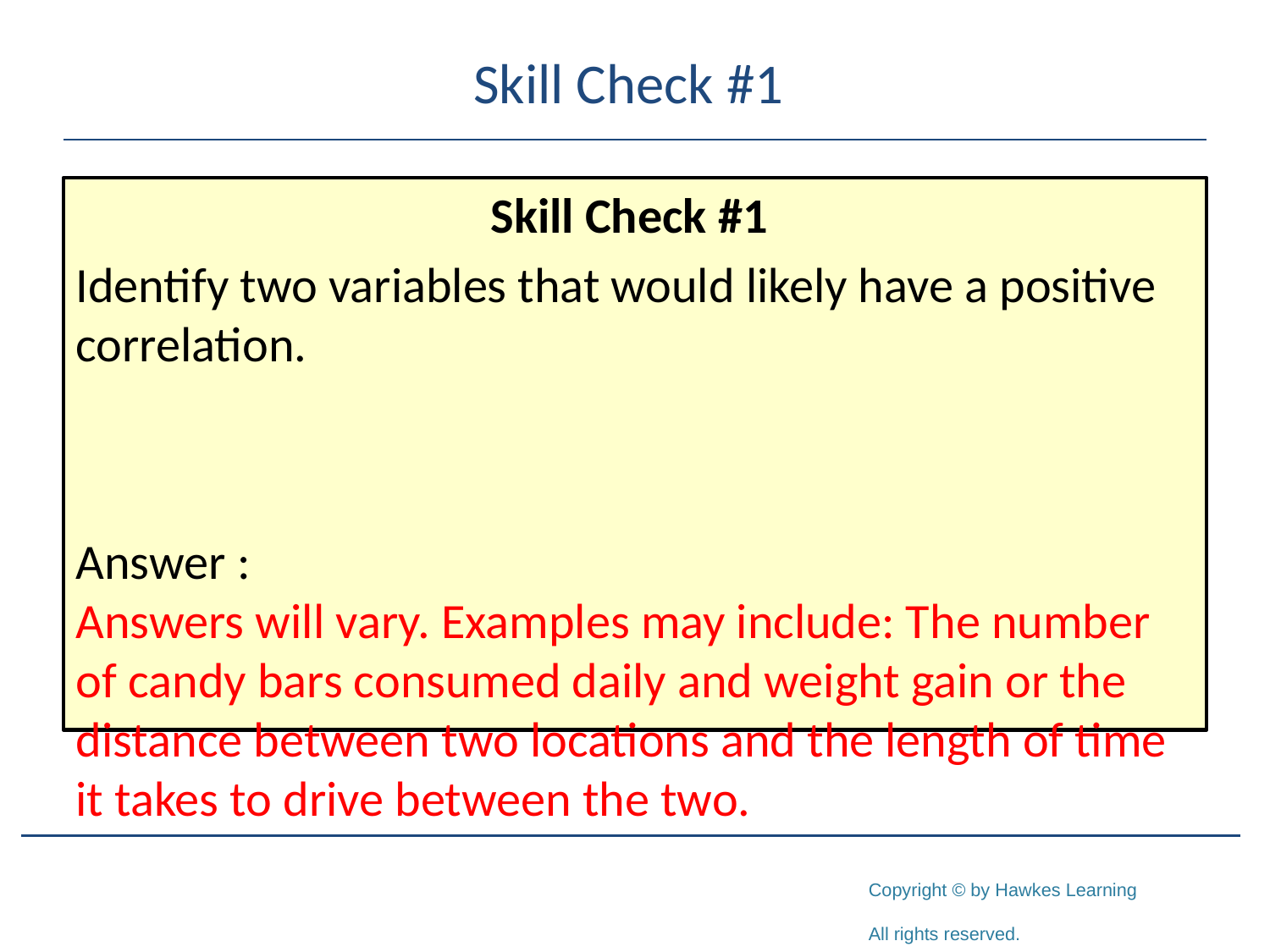

# Skill Check #1
Skill Check #1
Identify two variables that would likely have a positive correlation.
Answer :
Answers will vary. Examples may include: The number of candy bars consumed daily and weight gain or the distance between two locations and the length of time it takes to drive between the two.